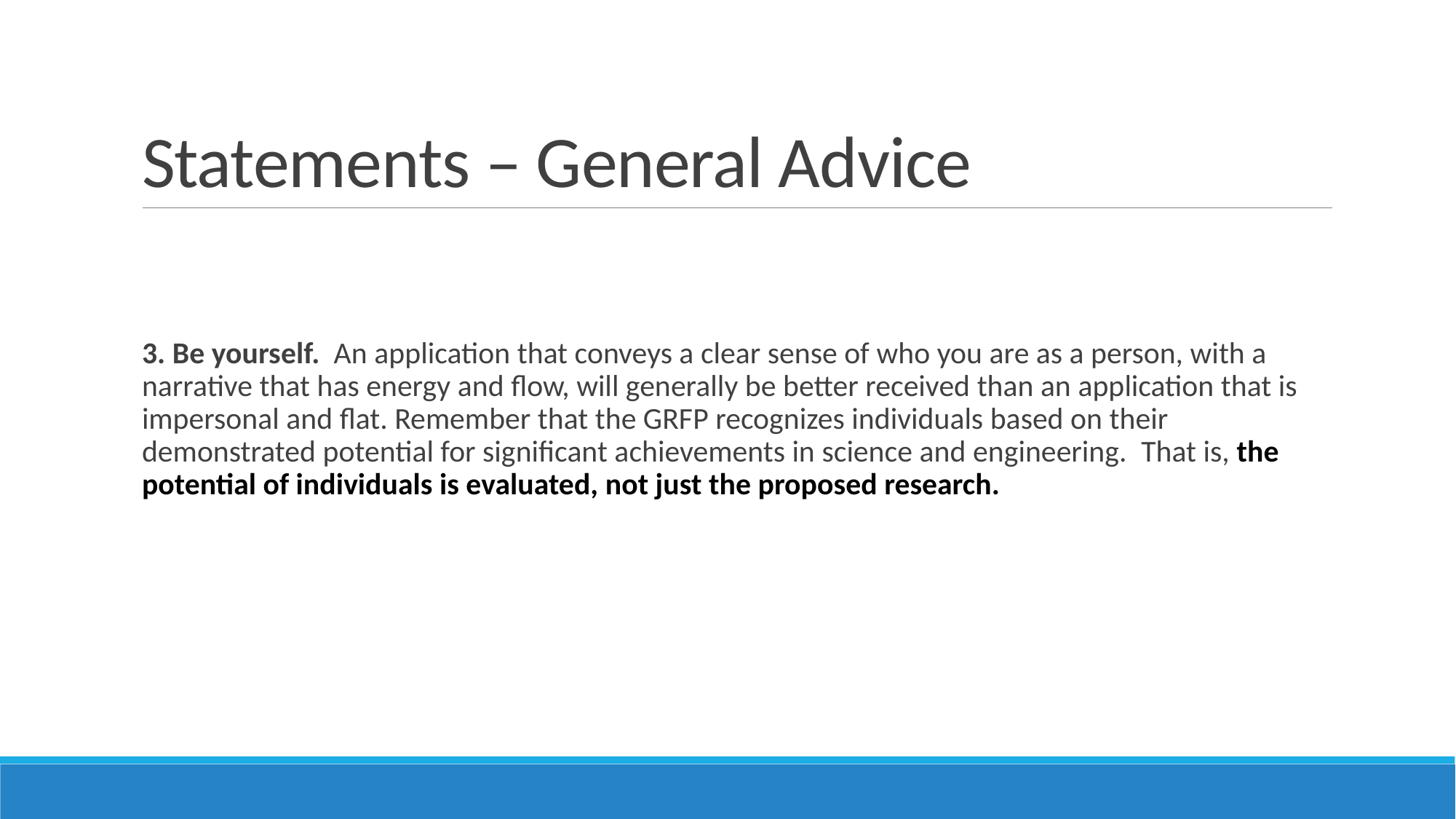

# Statements – General Advice

3. Be yourself.  An application that conveys a clear sense of who you are as a person, with a narrative that has energy and flow, will generally be better received than an application that is impersonal and flat. Remember that the GRFP recognizes individuals based on their demonstrated potential for significant achievements in science and engineering.  That is, the potential of individuals is evaluated, not just the proposed research.